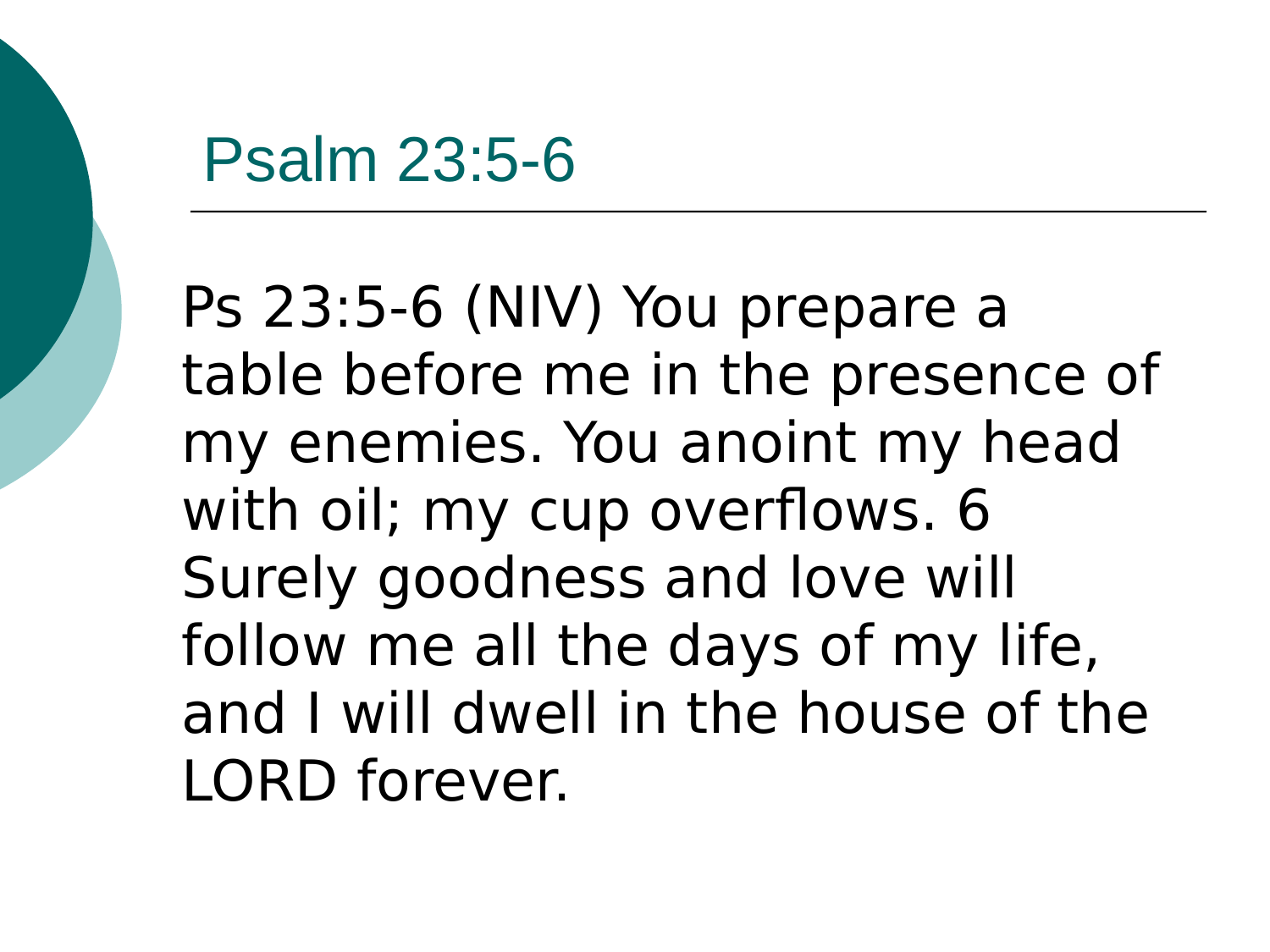

# Psalm 23:5-6
Ps 23:5-6 (NIV) You prepare a table before me in the presence of my enemies. You anoint my head with oil; my cup overflows. 6 Surely goodness and love will follow me all the days of my life, and I will dwell in the house of the LORD forever.